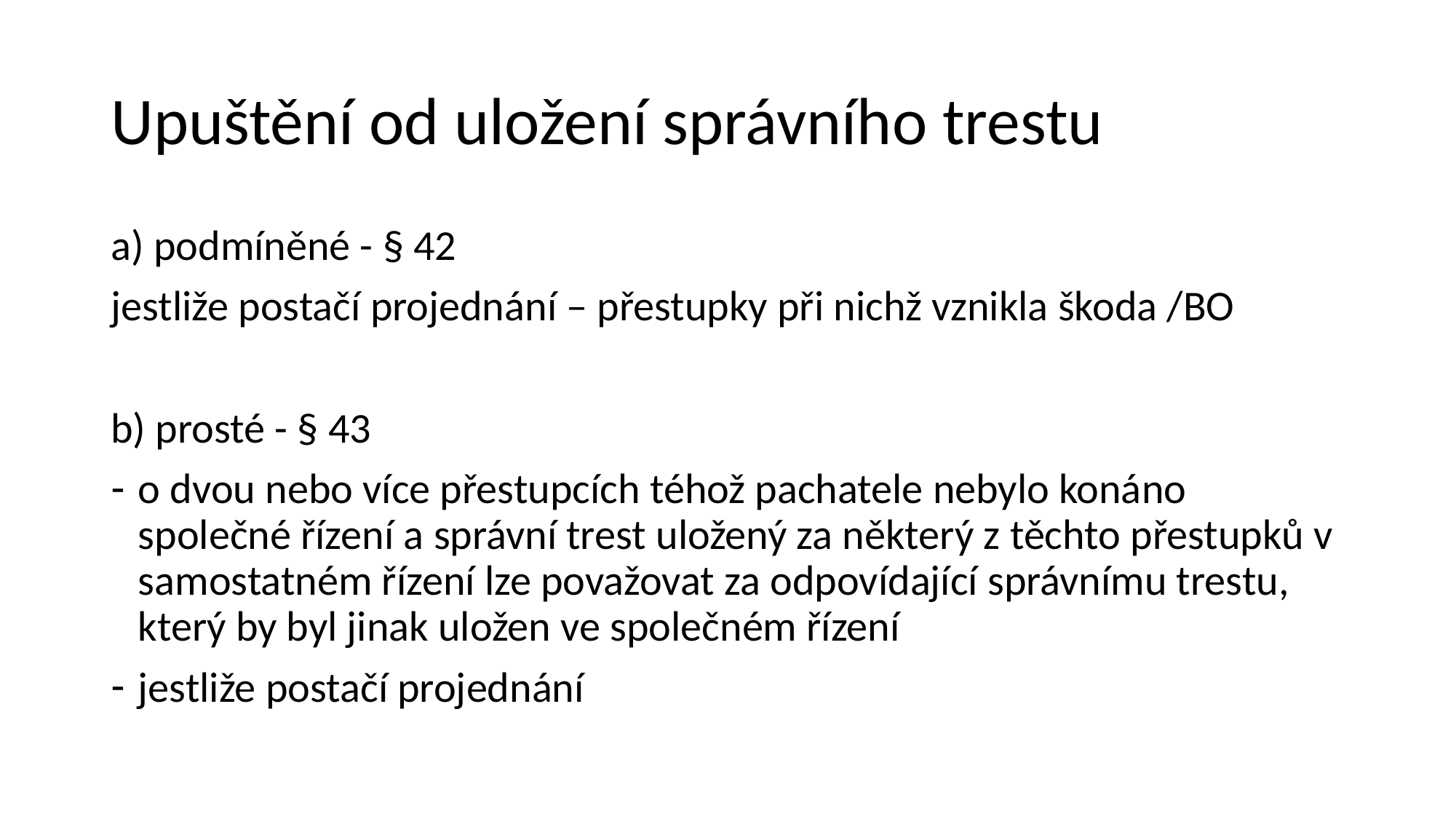

# Upuštění od uložení správního trestu
a) podmíněné - § 42
jestliže postačí projednání – přestupky při nichž vznikla škoda /BO

b) prosté - § 43
o dvou nebo více přestupcích téhož pachatele nebylo konáno společné řízení a správní trest uložený za některý z těchto přestupků v samostatném řízení lze považovat za odpovídající správnímu trestu, který by byl jinak uložen ve společném řízení
jestliže postačí projednání